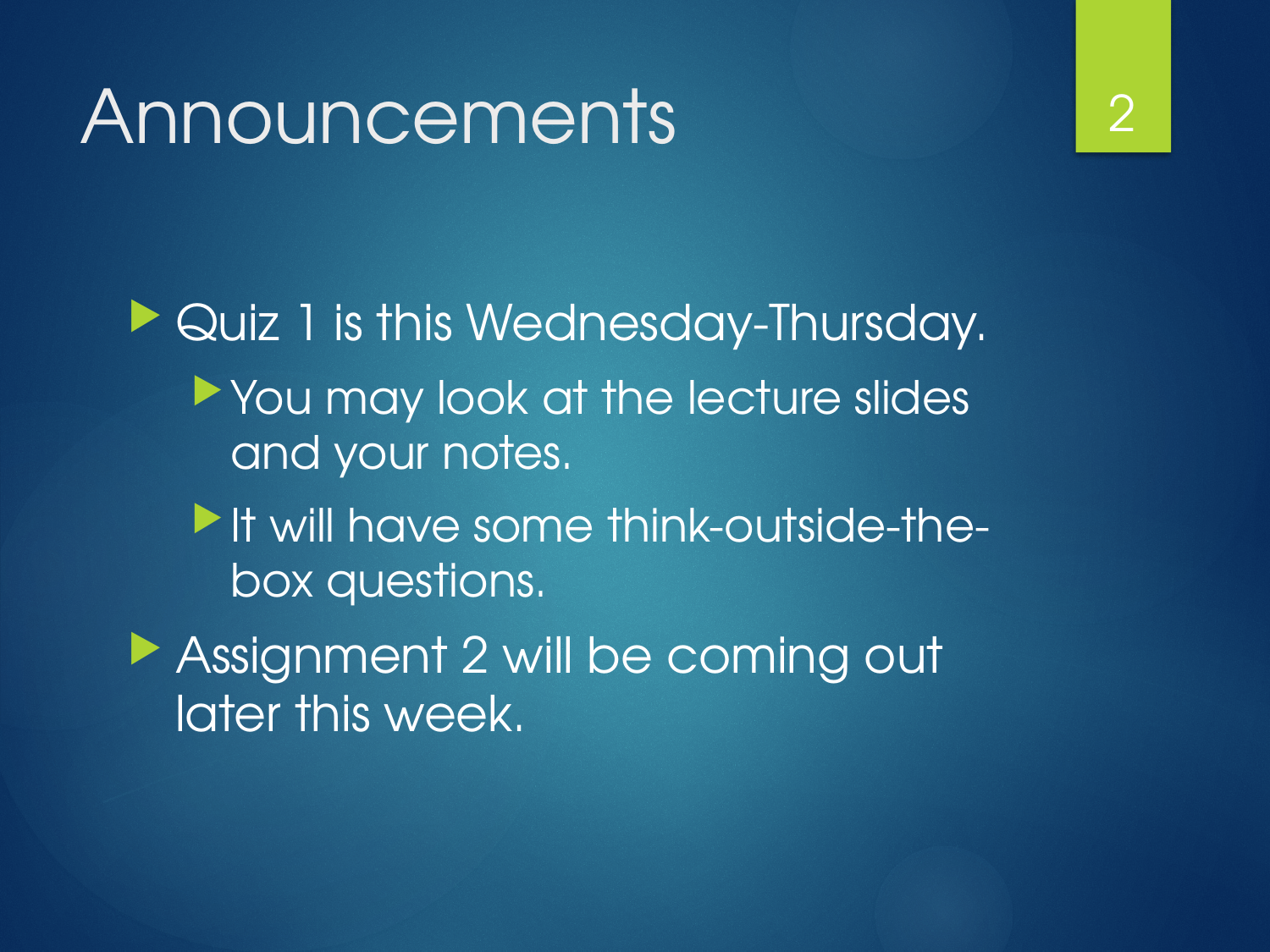

2
# Announcements
Quiz 1 is this Wednesday-Thursday.
You may look at the lecture slides and your notes.
It will have some think-outside-the-box questions.
Assignment 2 will be coming out later this week.